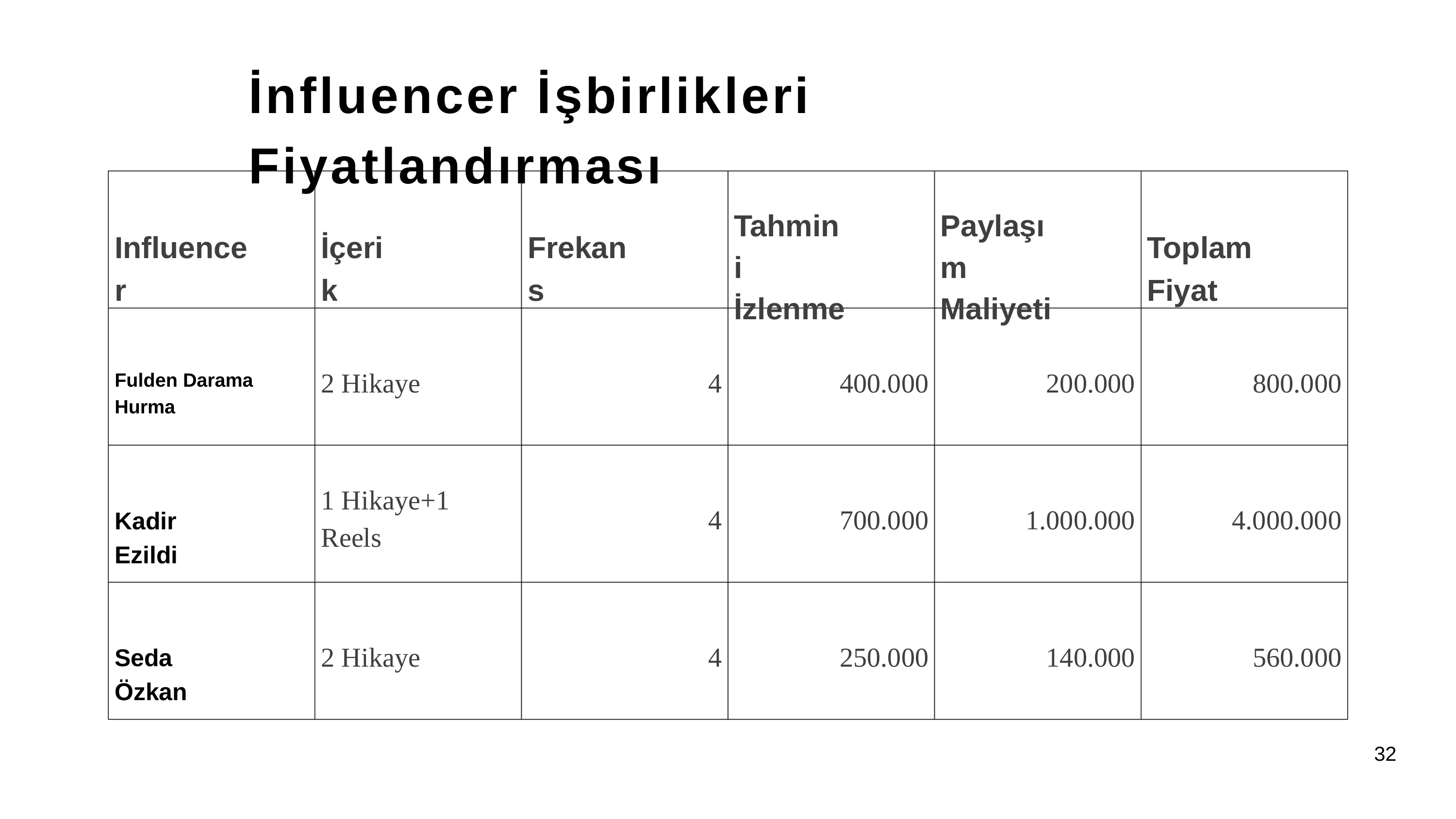

İnfluencer İşbirlikleri Fiyatlandırması

Tahmini İzlenme
Paylaşım Maliyeti
Influencer
İçerik
Frekans
Toplam Fiyat
2 Hikaye
4
400.000
200.000
800.000
Fulden Darama Hurma
1 Hikaye+1 Reels
4
700.000
1.000.000
4.000.000
Kadir Ezildi
2 Hikaye
4
250.000
140.000
560.000
Seda Özkan
32